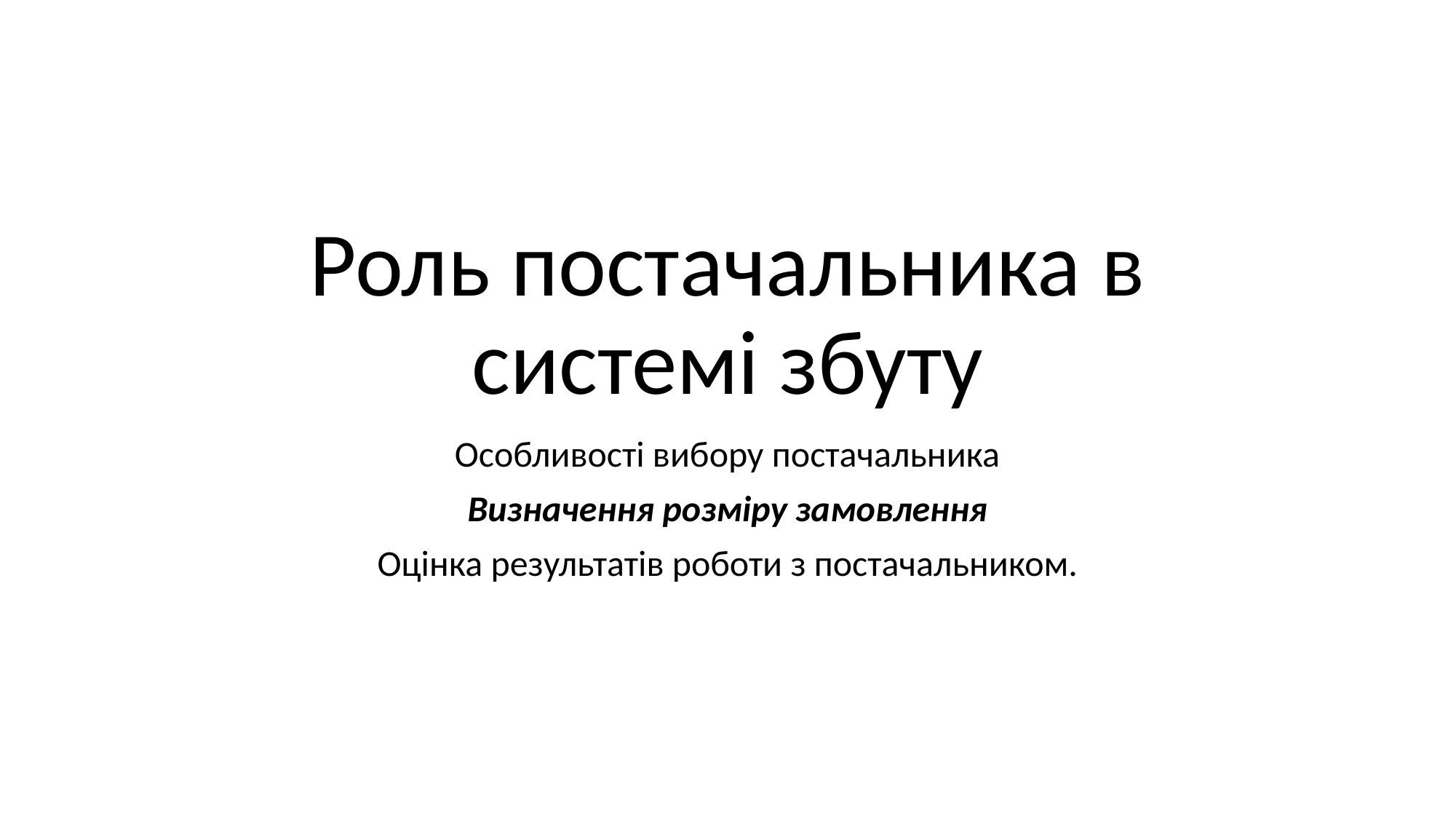

# Роль постачальника в системі збуту
Особливості вибору постачальника
Визначення розміру замовлення
Оцінка результатів роботи з постачальником.